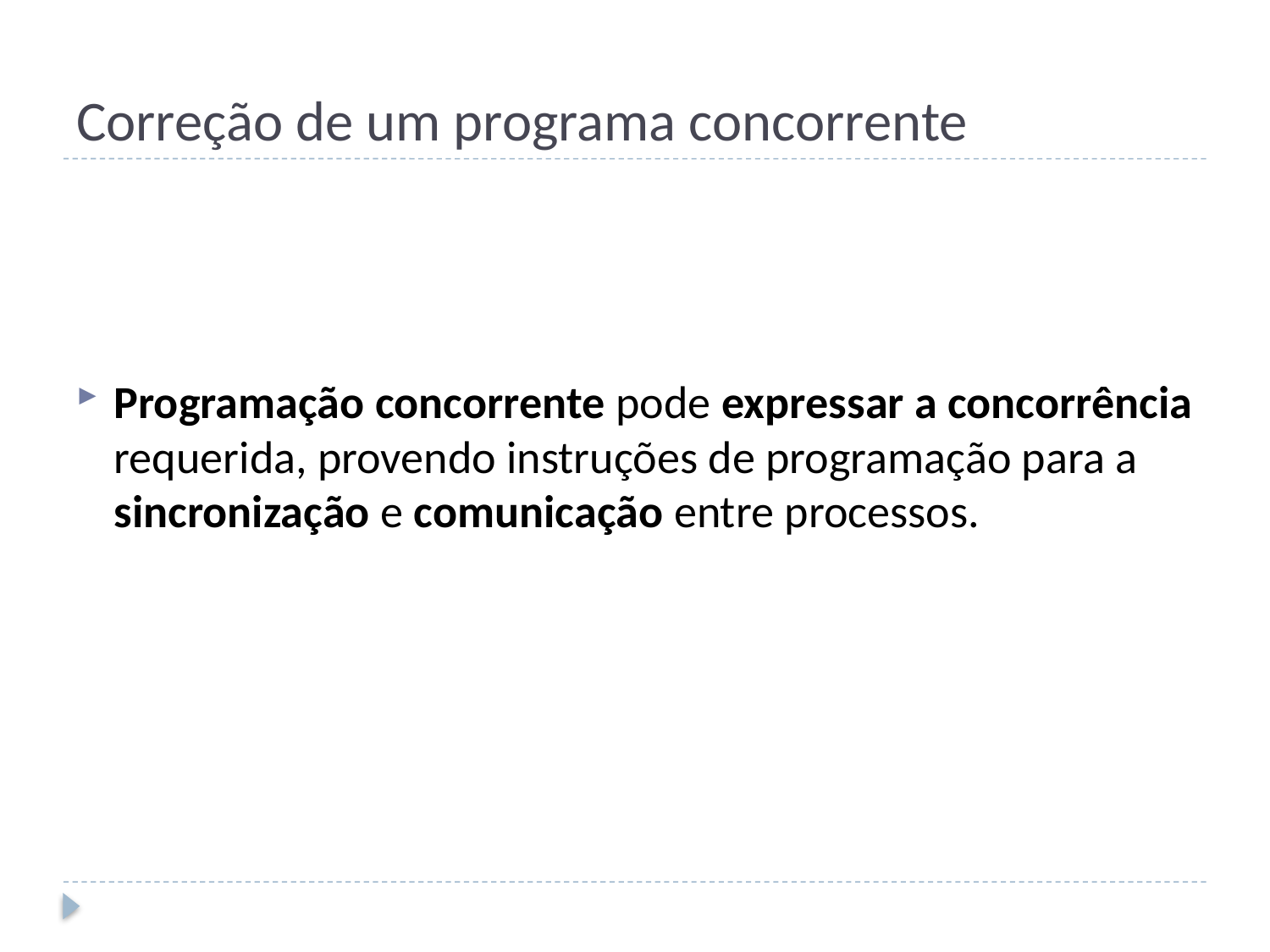

# Correção de um programa concorrente

Programação concorrente pode expressar a concorrência requerida, provendo instruções de programação para a sincronização e comunicação entre processos.